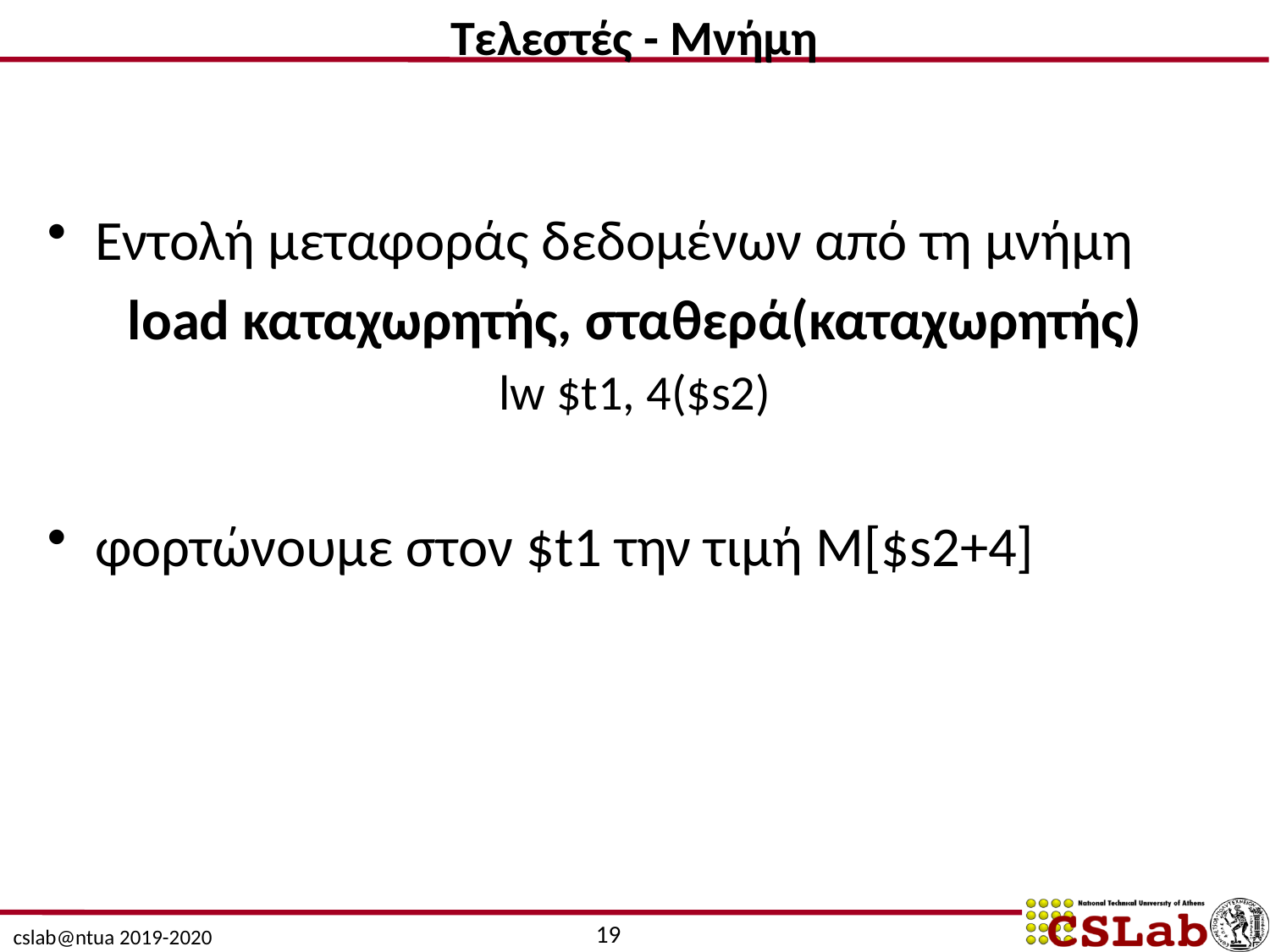

Τελεστές - Μνήμη

Εντολή μεταφοράς δεδομένων από τη μνήμη
load καταχωρητής, σταθερά(καταχωρητής)
lw $t1, 4($s2)

φορτώνουμε στον $t1 την τιμή M[$s2+4]
19
cslab@ntua 2019-2020